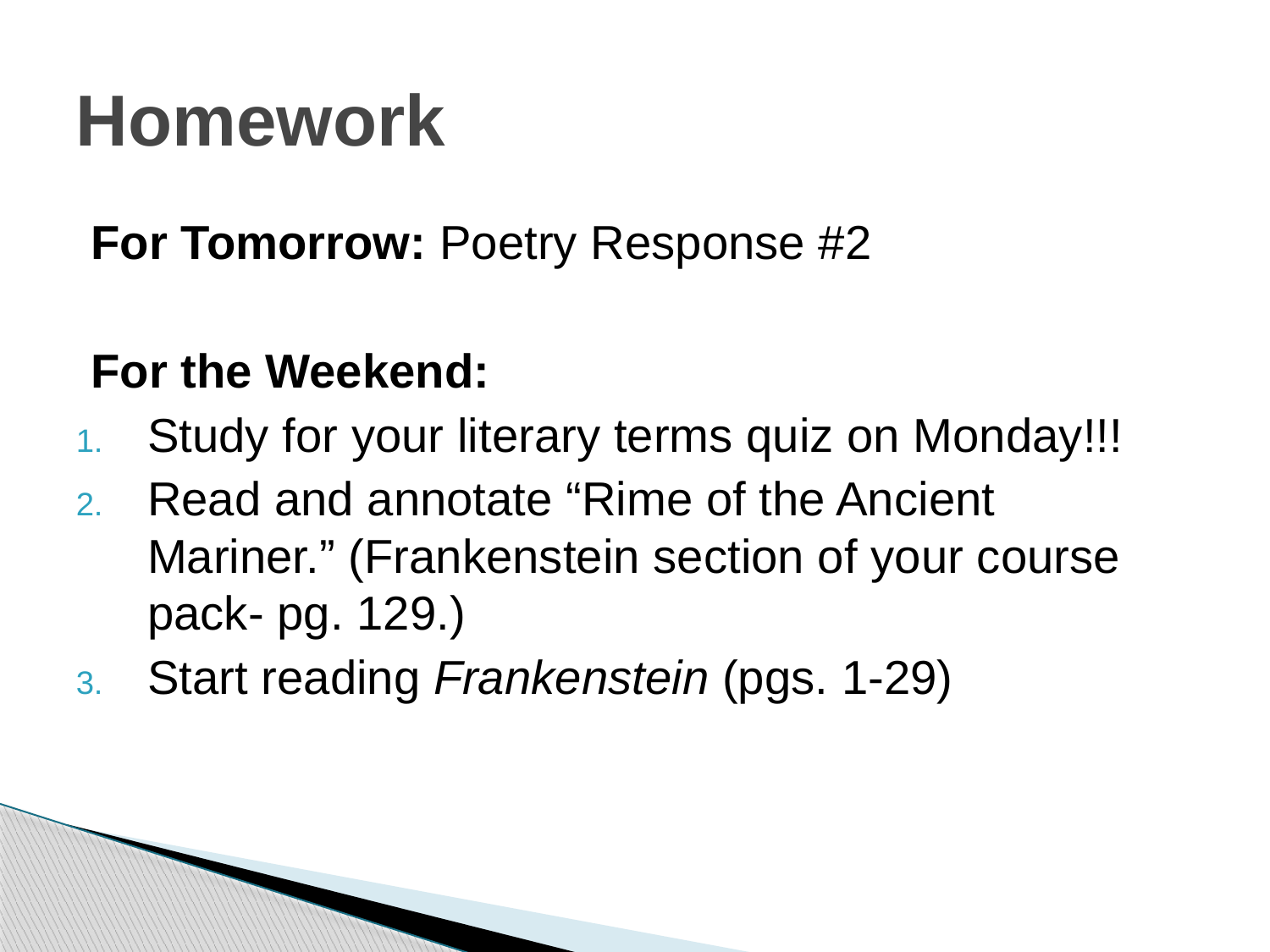

# Homework
For Tomorrow: Poetry Response #2

For the Weekend:
Study for your literary terms quiz on Monday!!!
Read and annotate “Rime of the Ancient Mariner.” (Frankenstein section of your course pack- pg. 129.)
Start reading Frankenstein (pgs. 1-29)